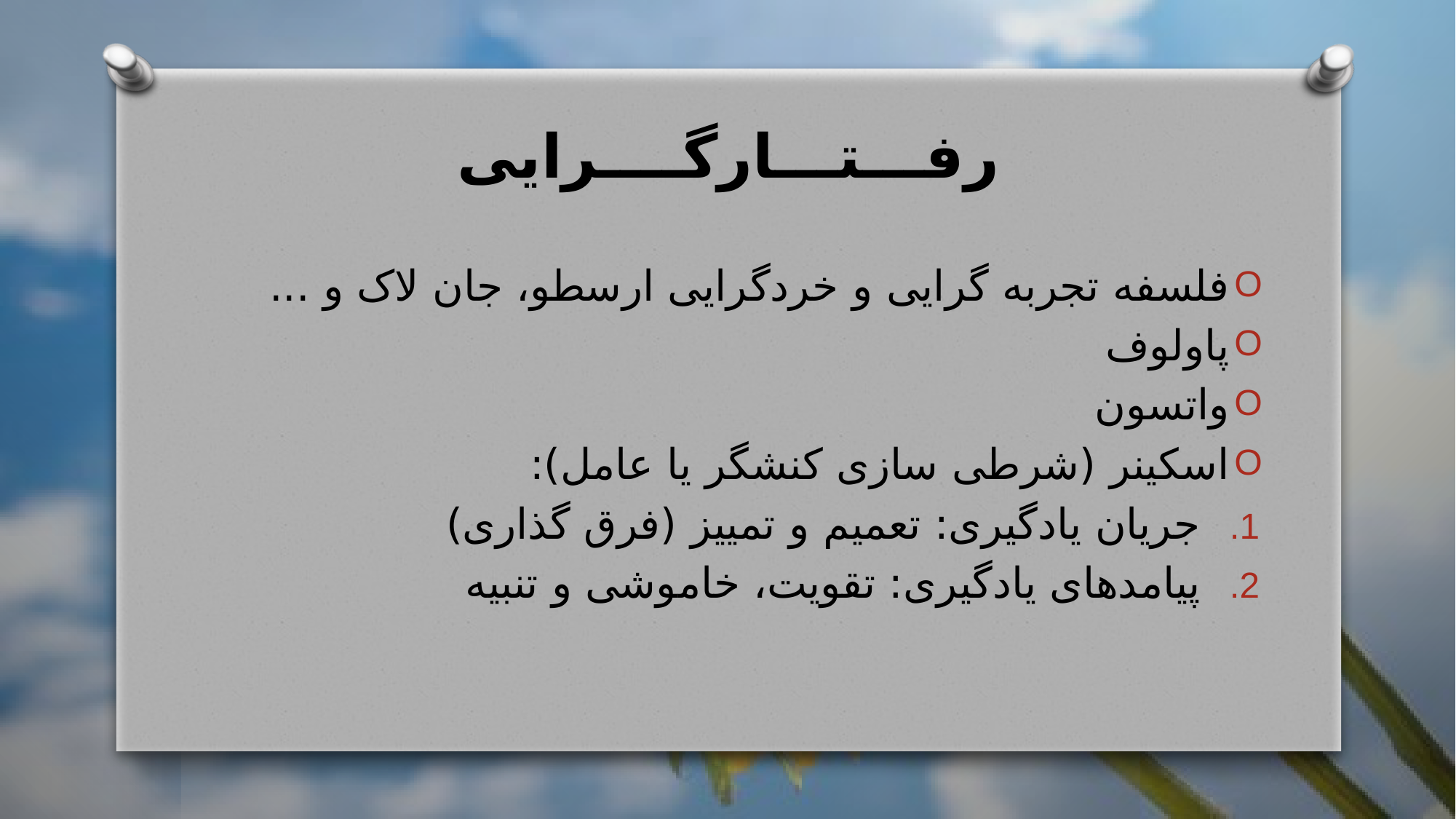

# رفـــتـــارگــــرایی
فلسفه تجربه گرایی و خردگرایی ارسطو، جان لاک و ...
پاولوف
واتسون
اسکینر (شرطی سازی کنشگر یا عامل):
جریان یادگیری: تعمیم و تمییز (فرق گذاری)
پیامدهای یادگیری: تقویت، خاموشی و تنبیه